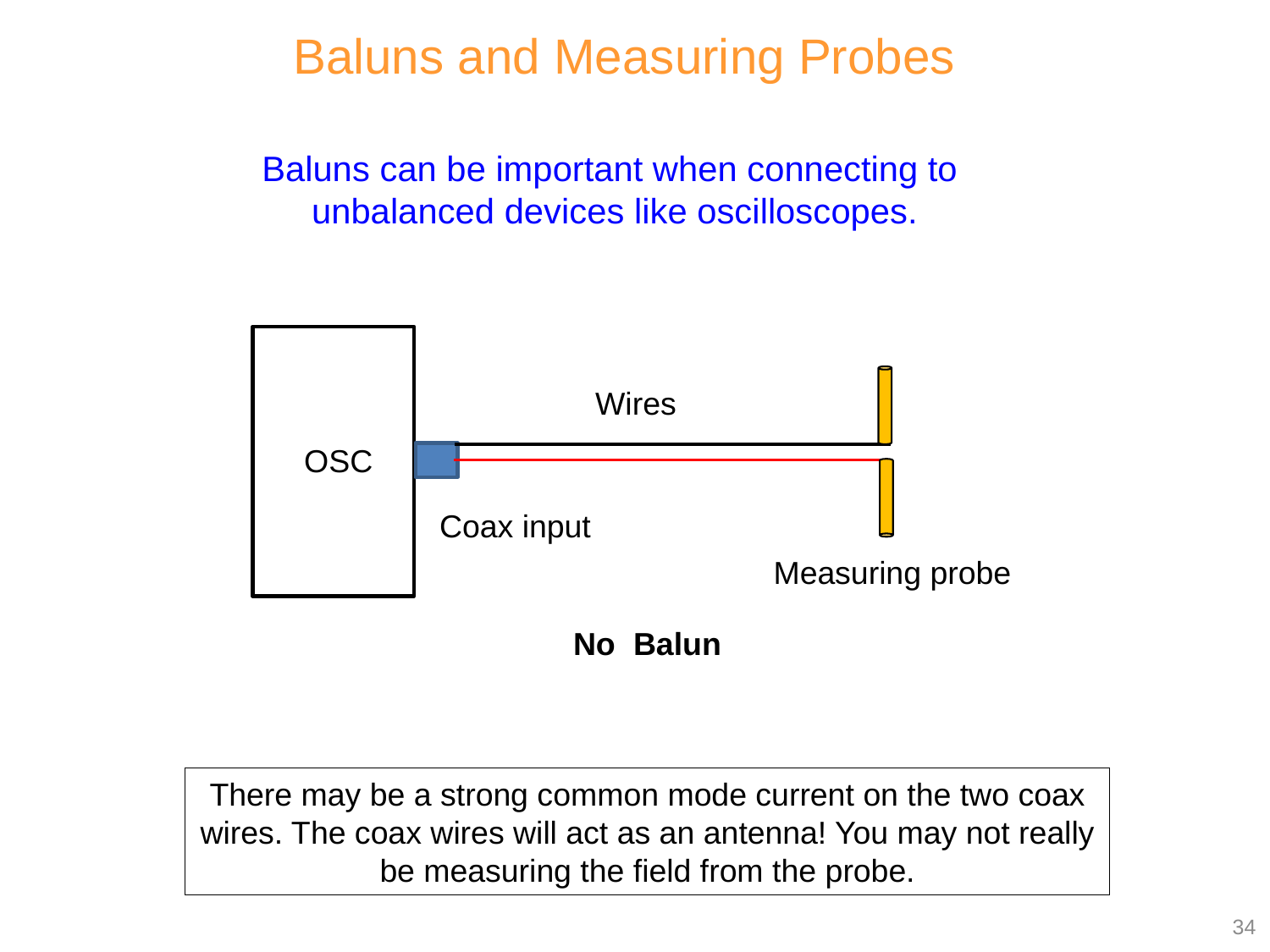

Baluns and Measuring Probes
Baluns can be important when connecting to
unbalanced devices like oscilloscopes.

Wires
OSC

Coax input
Measuring probe
No  Balun
There may be a strong common mode current on the two coax wires. The coax wires will act as an antenna! You may not really be measuring the field from the probe.
34